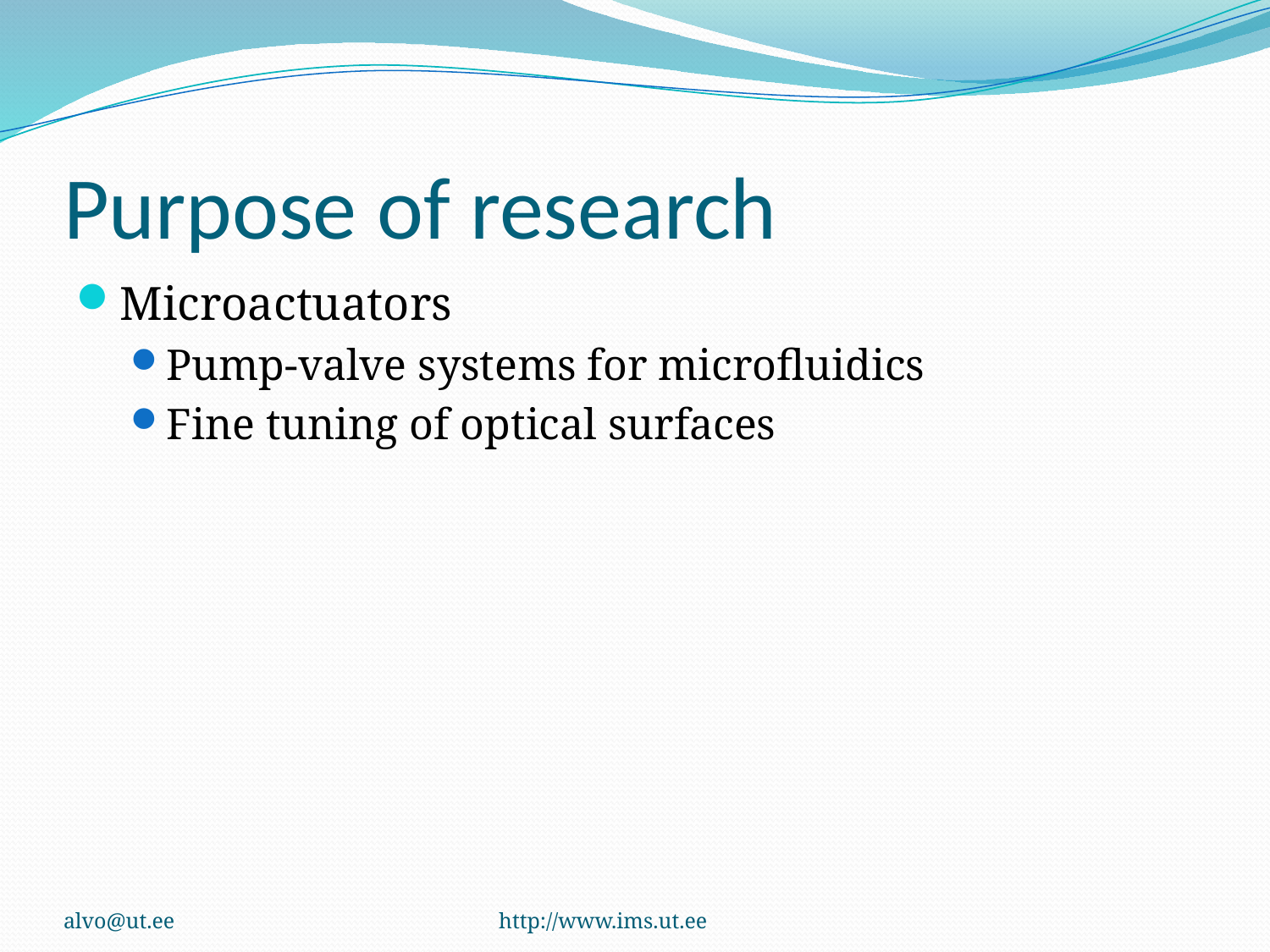

# Purpose of research
Microactuators
Pump-valve systems for microfluidics
Fine tuning of optical surfaces
alvo@ut.ee
http://www.ims.ut.ee